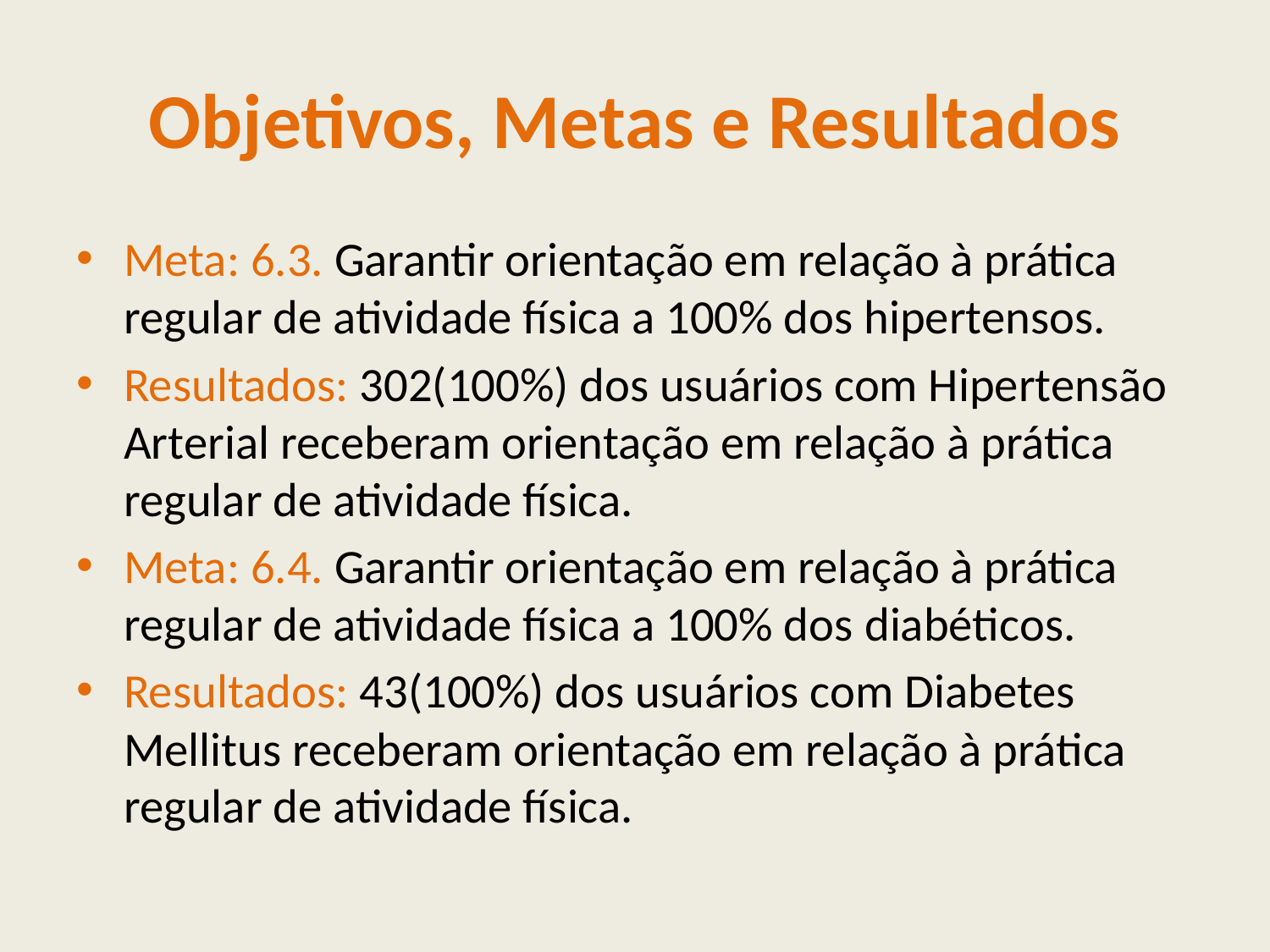

# Objetivos, Metas e Resultados
Meta: 6.3. Garantir orientação em relação à prática regular de atividade física a 100% dos hipertensos.
Resultados: 302(100%) dos usuários com Hipertensão Arterial receberam orientação em relação à prática regular de atividade física.
Meta: 6.4. Garantir orientação em relação à prática regular de atividade física a 100% dos diabéticos.
Resultados: 43(100%) dos usuários com Diabetes Mellitus receberam orientação em relação à prática regular de atividade física.